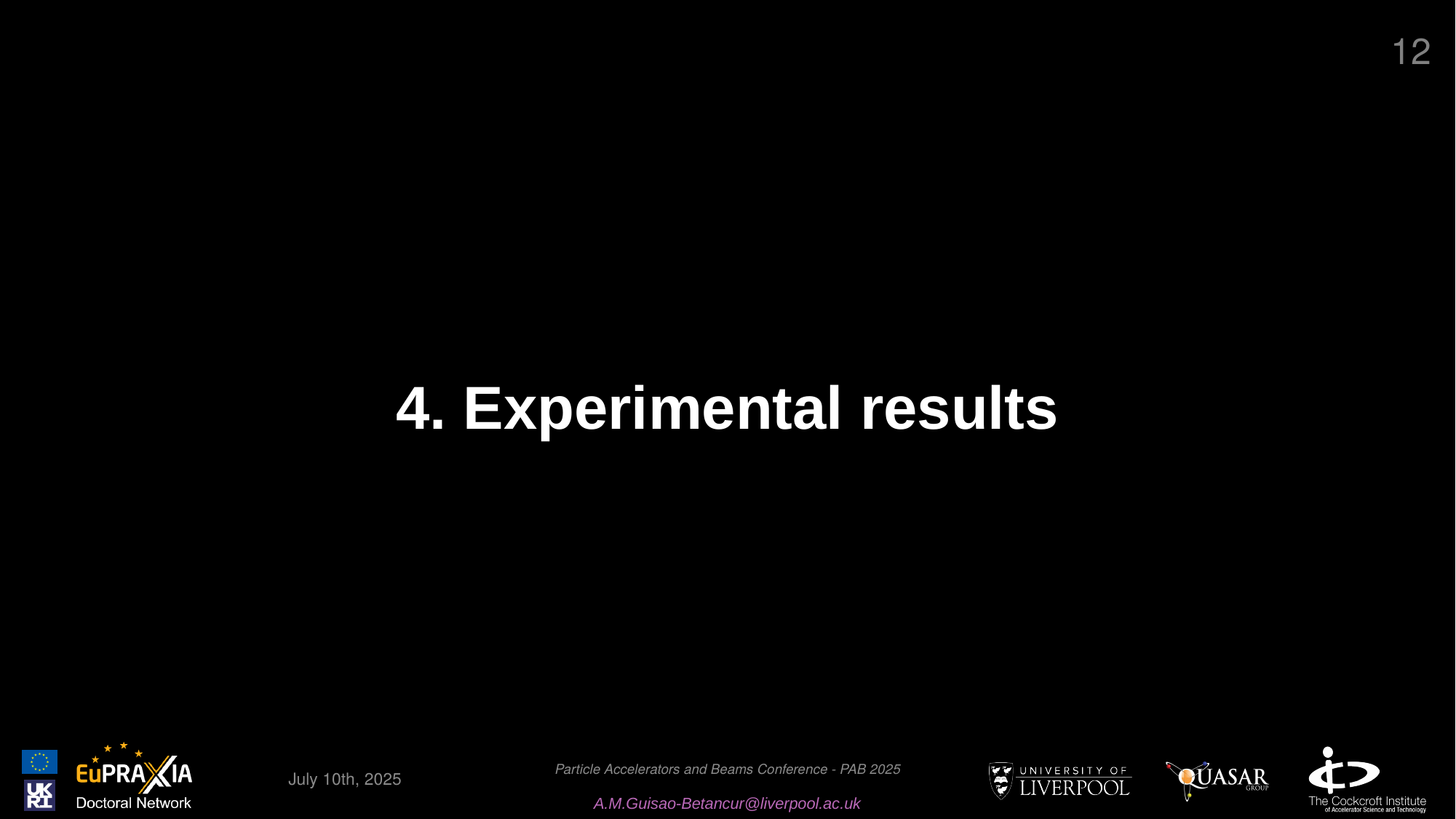

#
12

4. Experimental results
July 10th, 2025
Particle Accelerators and Beams Conference - PAB 2025